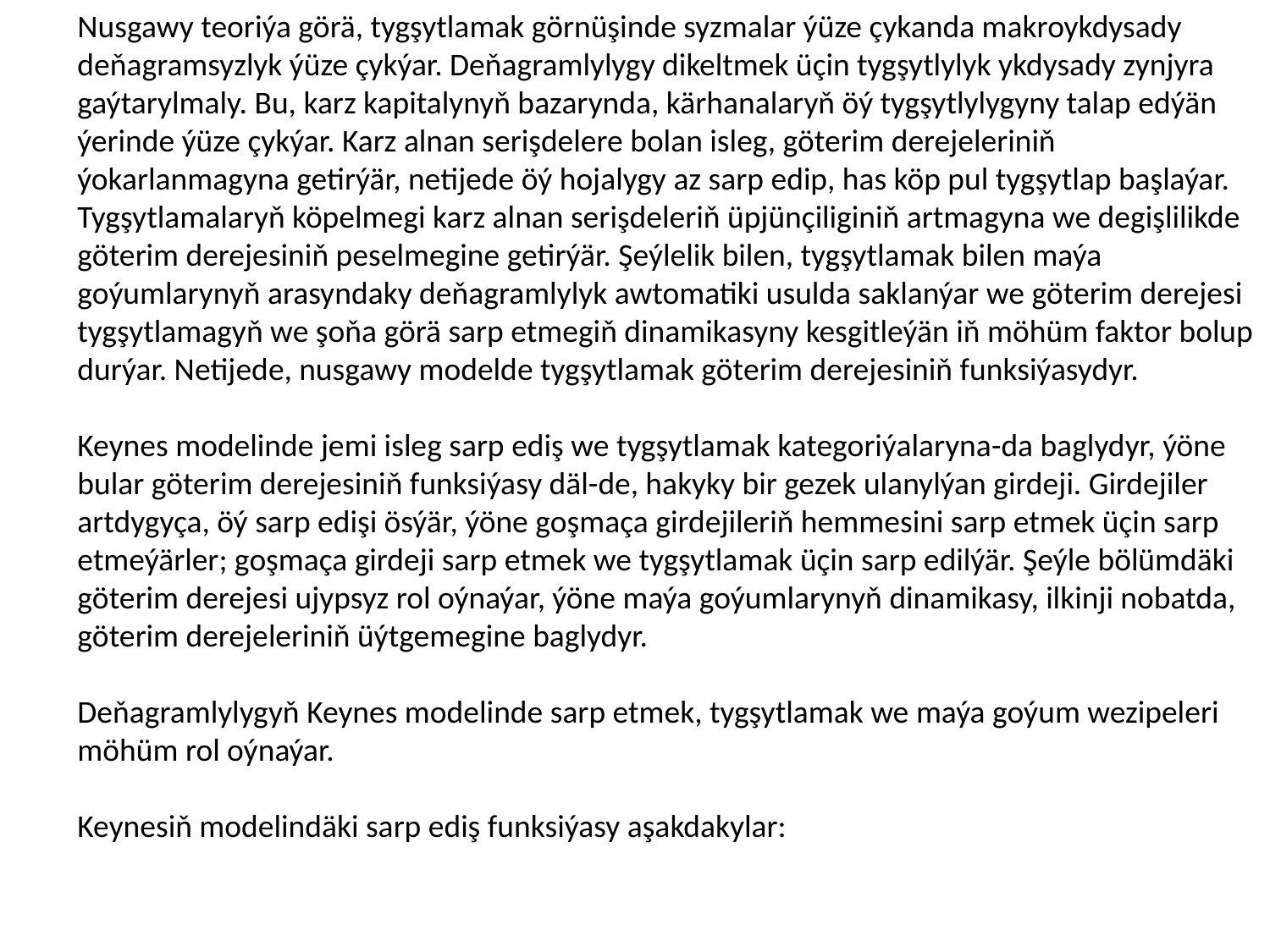

Nusgawy teoriýa görä, tygşytlamak görnüşinde syzmalar ýüze çykanda makroykdysady deňagramsyzlyk ýüze çykýar. Deňagramlylygy dikeltmek üçin tygşytlylyk ykdysady zynjyra gaýtarylmaly. Bu, karz kapitalynyň bazarynda, kärhanalaryň öý tygşytlylygyny talap edýän ýerinde ýüze çykýar. Karz alnan serişdelere bolan isleg, göterim derejeleriniň ýokarlanmagyna getirýär, netijede öý hojalygy az sarp edip, has köp pul tygşytlap başlaýar. Tygşytlamalaryň köpelmegi karz alnan serişdeleriň üpjünçiliginiň artmagyna we degişlilikde göterim derejesiniň peselmegine getirýär. Şeýlelik bilen, tygşytlamak bilen maýa goýumlarynyň arasyndaky deňagramlylyk awtomatiki usulda saklanýar we göterim derejesi tygşytlamagyň we şoňa görä sarp etmegiň dinamikasyny kesgitleýän iň möhüm faktor bolup durýar. Netijede, nusgawy modelde tygşytlamak göterim derejesiniň funksiýasydyr.

Keynes modelinde jemi isleg sarp ediş we tygşytlamak kategoriýalaryna-da baglydyr, ýöne bular göterim derejesiniň funksiýasy däl-de, hakyky bir gezek ulanylýan girdeji. Girdejiler artdygyça, öý sarp edişi ösýär, ýöne goşmaça girdejileriň hemmesini sarp etmek üçin sarp etmeýärler; goşmaça girdeji sarp etmek we tygşytlamak üçin sarp edilýär. Şeýle bölümdäki göterim derejesi ujypsyz rol oýnaýar, ýöne maýa goýumlarynyň dinamikasy, ilkinji nobatda, göterim derejeleriniň üýtgemegine baglydyr.

Deňagramlylygyň Keynes modelinde sarp etmek, tygşytlamak we maýa goýum wezipeleri möhüm rol oýnaýar.

Keynesiň modelindäki sarp ediş funksiýasy aşakdakylar: